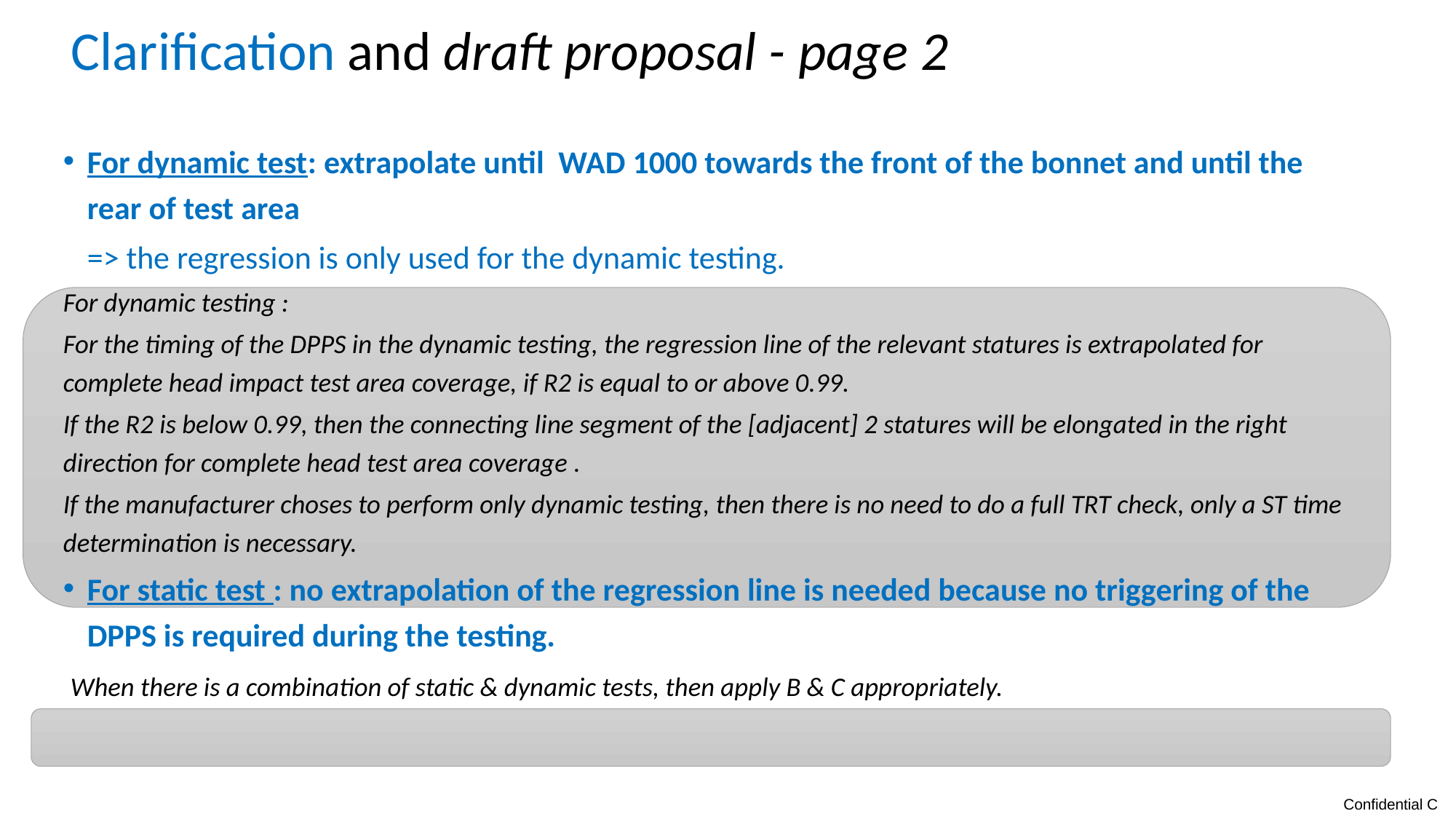

# Clarification and draft proposal - page 2
For dynamic test: extrapolate until  WAD 1000 towards the front of the bonnet and until the rear of test area
	=> the regression is only used for the dynamic testing.
For dynamic testing :
For the timing of the DPPS in the dynamic testing, the regression line of the relevant statures is extrapolated for complete head impact test area coverage, if R2 is equal to or above 0.99.
If the R2 is below 0.99, then the connecting line segment of the [adjacent] 2 statures will be elongated in the right direction for complete head test area coverage .
If the manufacturer choses to perform only dynamic testing, then there is no need to do a full TRT check, only a ST time determination is necessary.
For static test : no extrapolation of the regression line is needed because no triggering of the DPPS is required during the testing.
 When there is a combination of static & dynamic tests, then apply B & C appropriately.